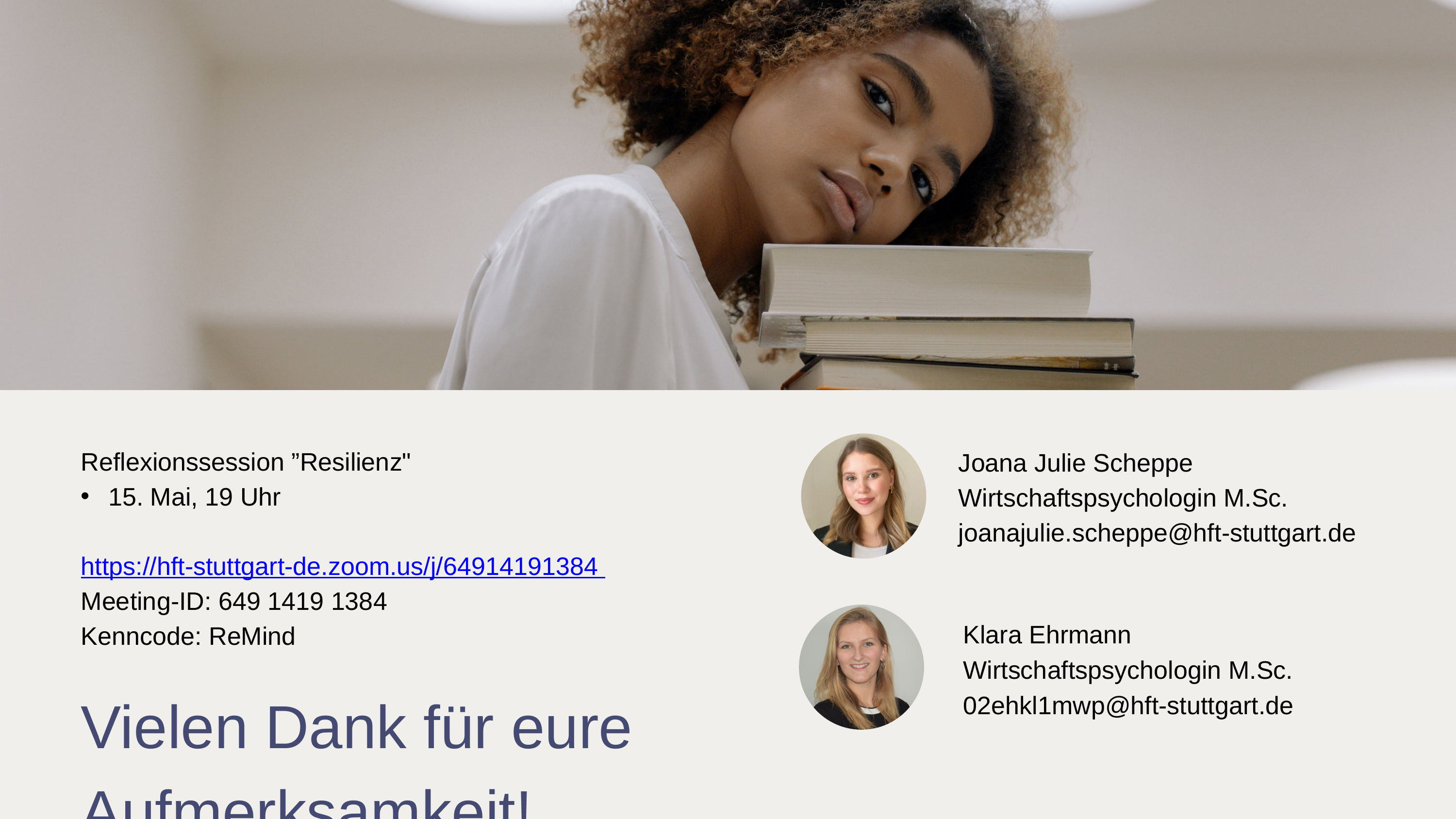

Reflexionssession ”Resilienz"
15. Mai, 19 Uhr

https://hft-stuttgart-de.zoom.us/j/64914191384
Meeting-ID: 649 1419 1384
Kenncode: ReMind
Joana Julie Scheppe Wirtschaftspsychologin M.Sc. joanajulie.scheppe@hft-stuttgart.de

Klara Ehrmann
Wirtschaftspsychologin M.Sc.
02ehkl1mwp@hft-stuttgart.de
Vielen Dank für eure Aufmerksamkeit!